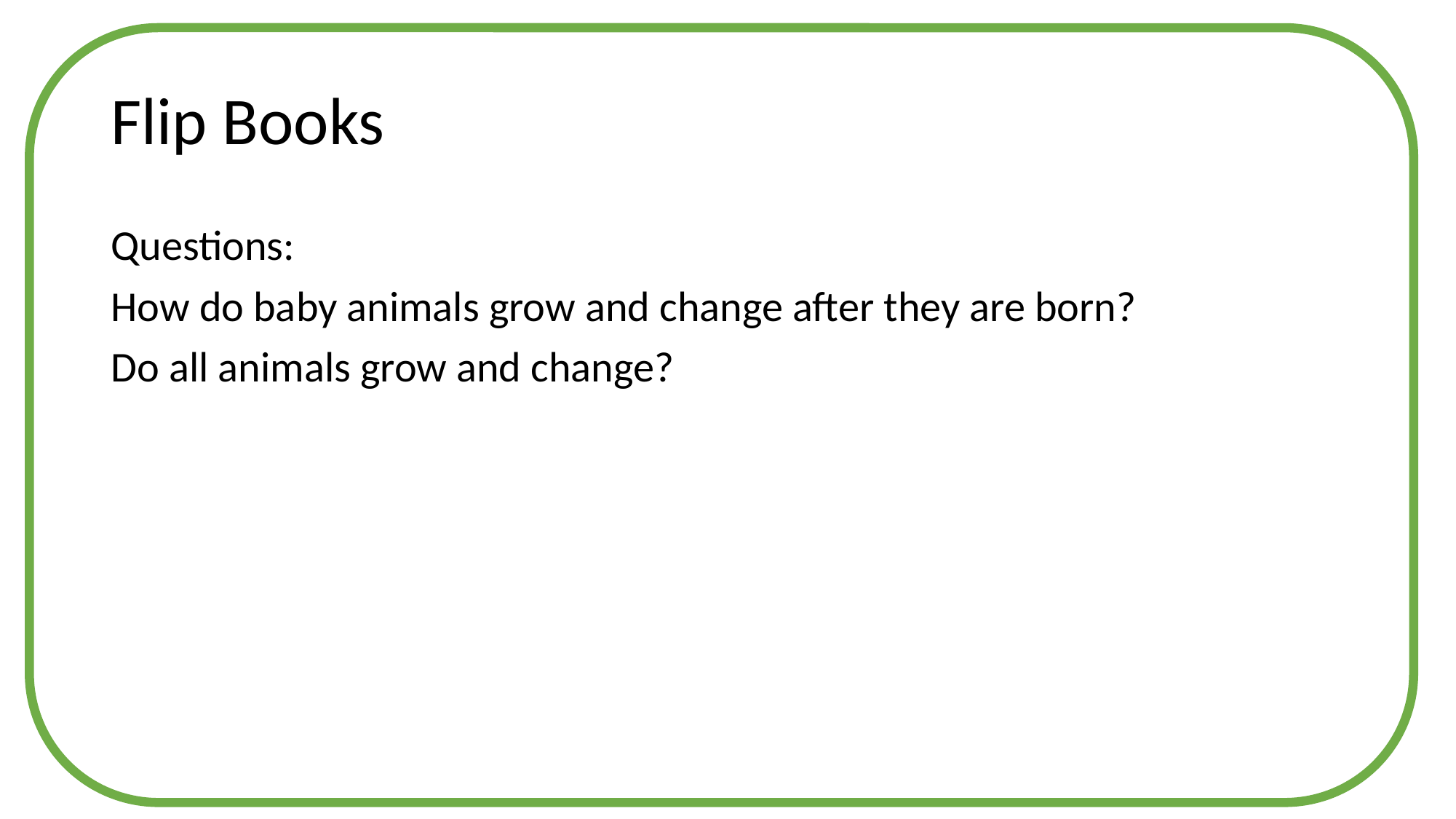

# Flip Books
Questions:
How do baby animals grow and change after they are born?
Do all animals grow and change?